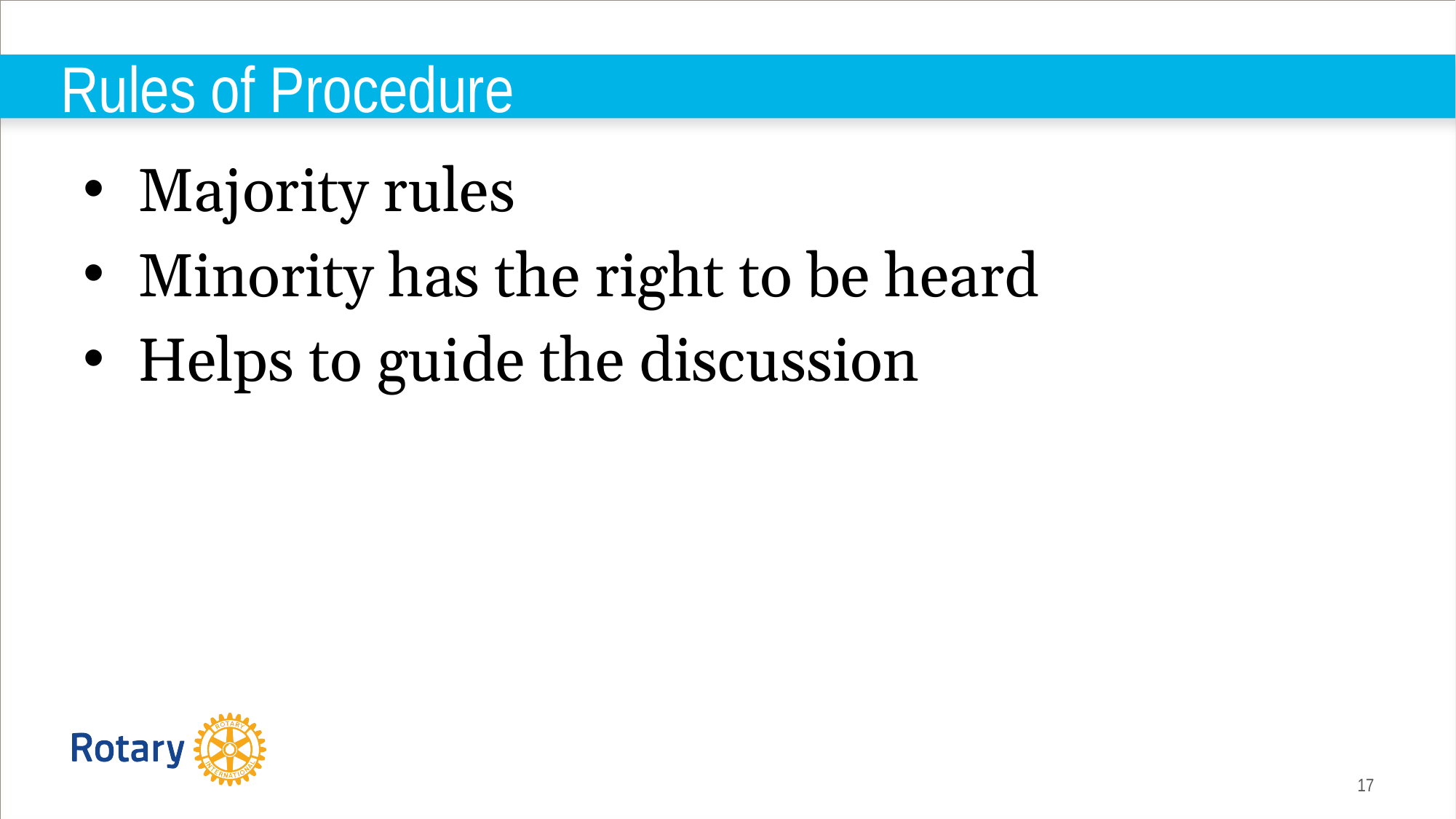

# Rules of Procedure
Majority rules
Minority has the right to be heard
Helps to guide the discussion